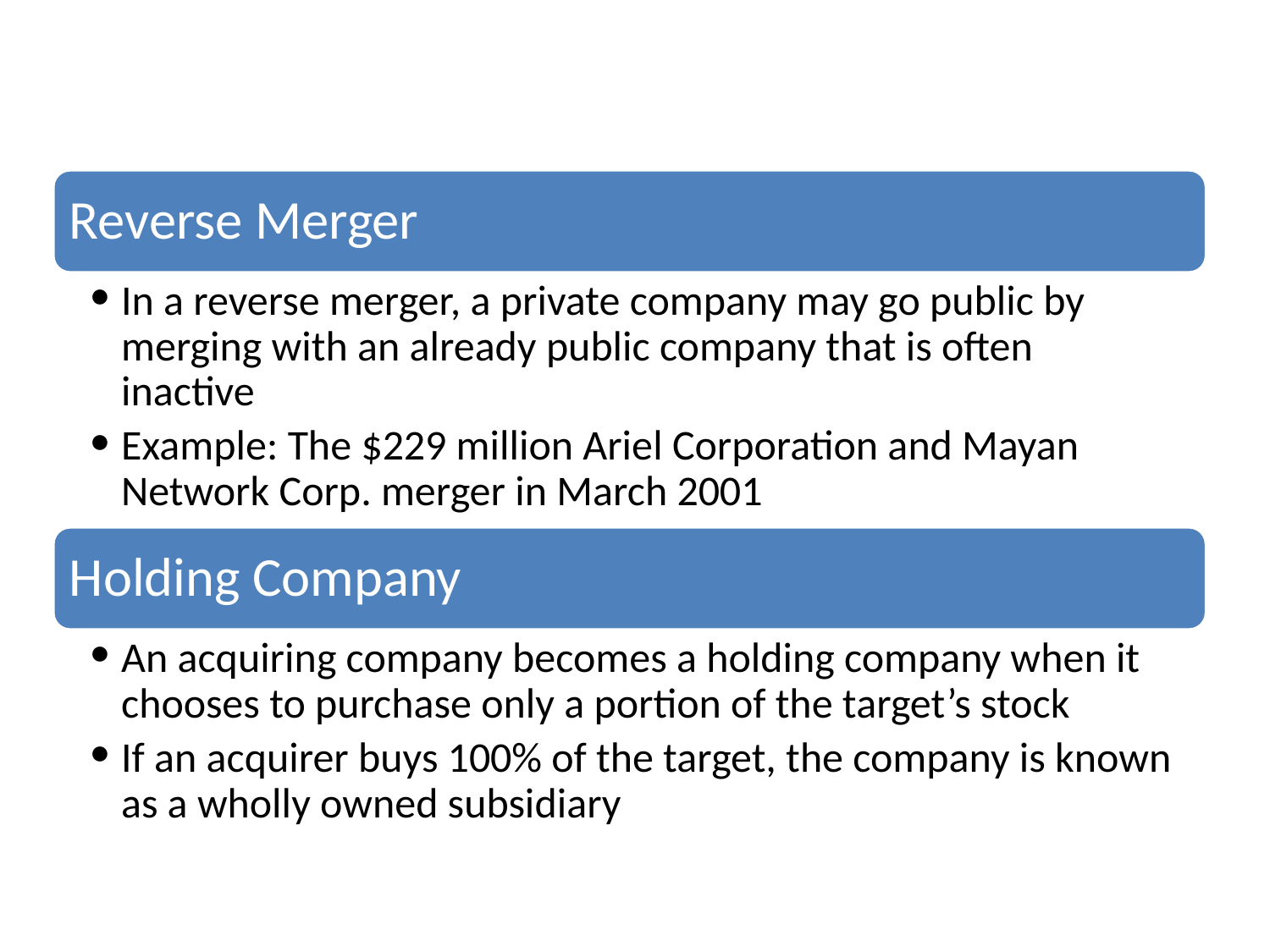

#

Reverse Merger

In a reverse merger, a private company may go public by merging with an already public company that is often inactive
Example: The $229 million Ariel Corporation and Mayan Network Corp. merger in March 2001

Holding Company

An acquiring company becomes a holding company when it chooses to purchase only a portion of the target’s stock
If an acquirer buys 100% of the target, the company is known as a wholly owned subsidiary